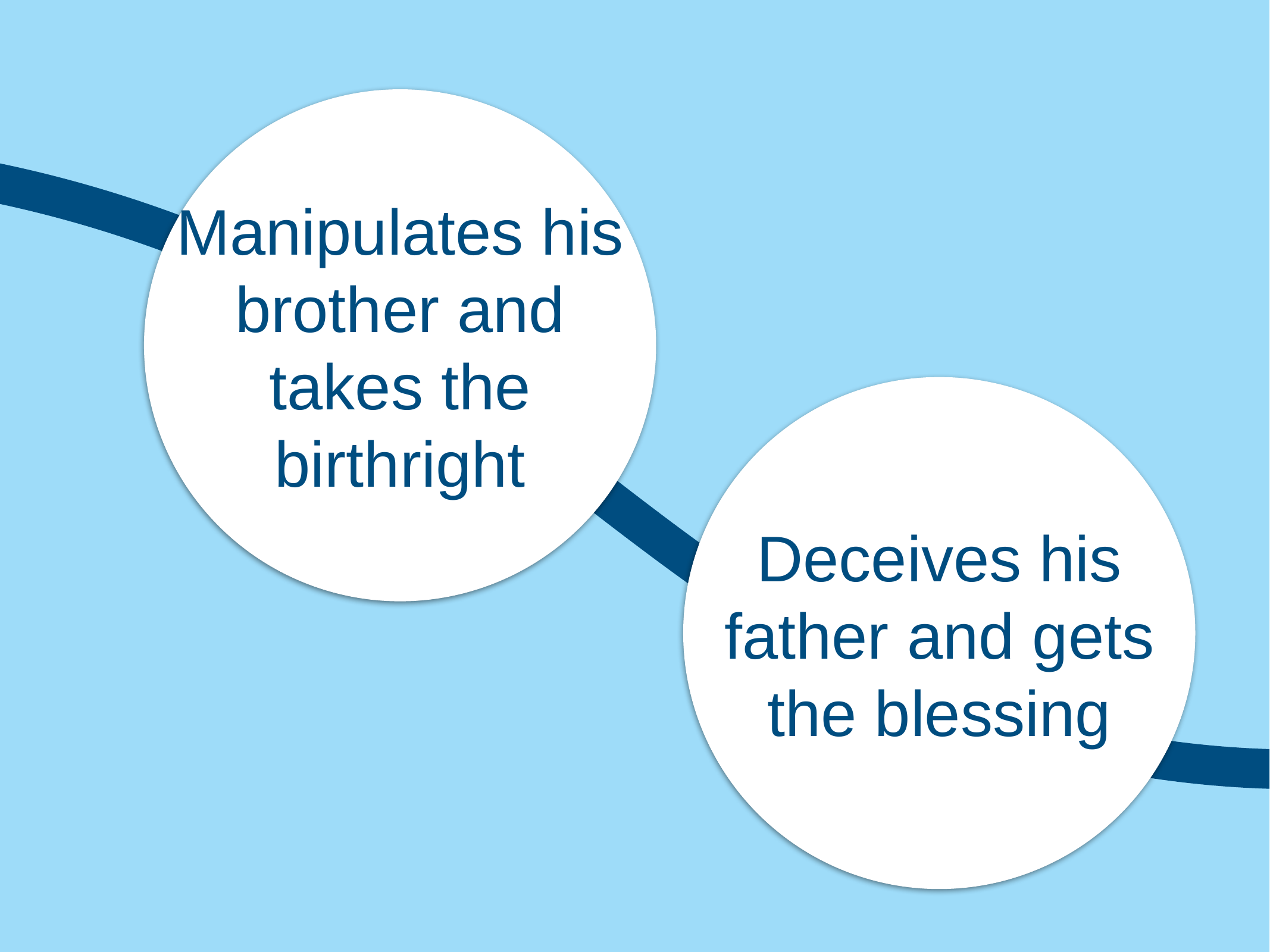

Manipulates his brother and takes the birthright

Deceives his father and gets the blessing